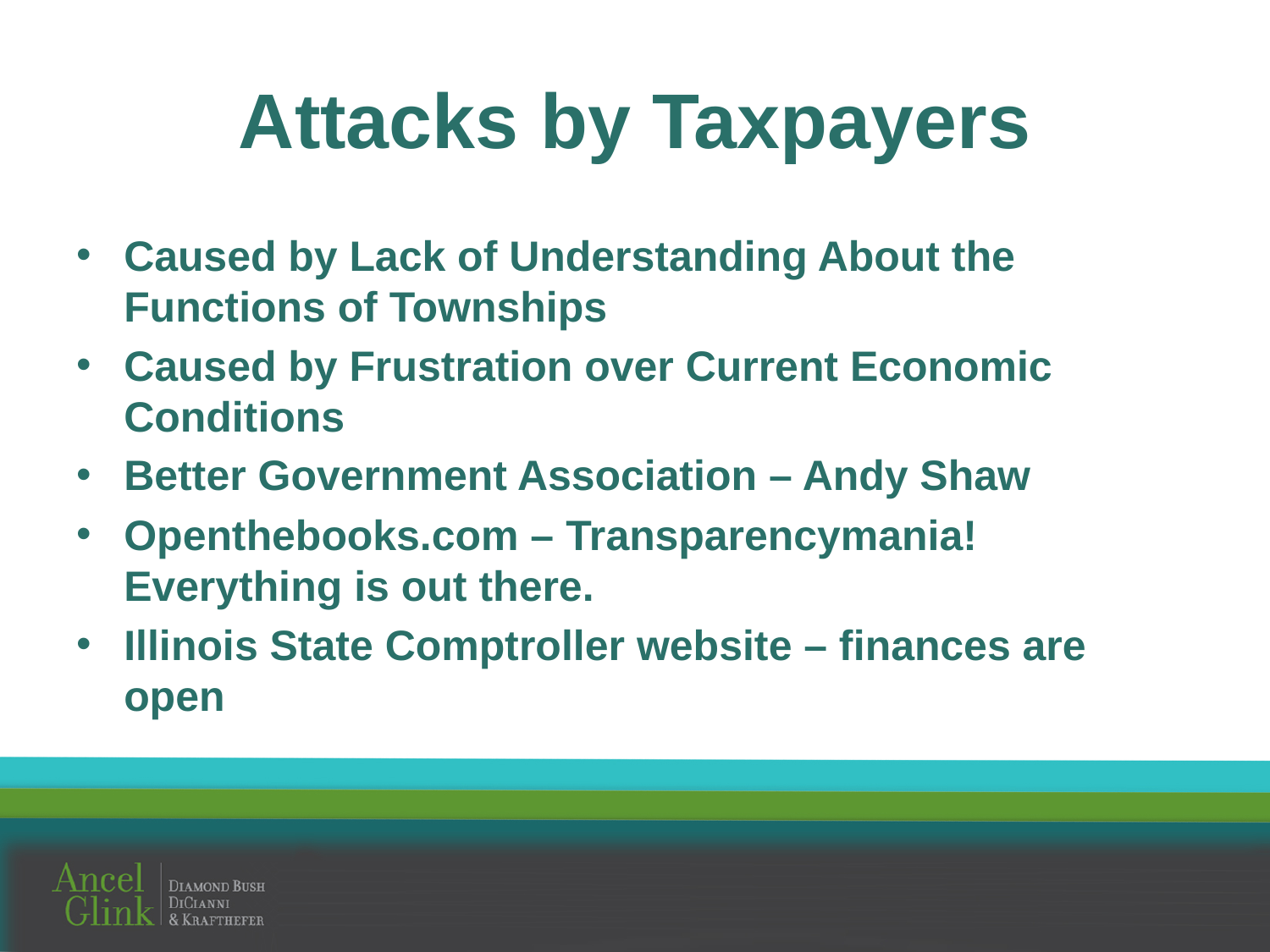

# Attacks by Taxpayers
Caused by Lack of Understanding About the Functions of Townships
Caused by Frustration over Current Economic Conditions
Better Government Association – Andy Shaw
Openthebooks.com – Transparencymania!  Everything is out there.
Illinois State Comptroller website – finances are open